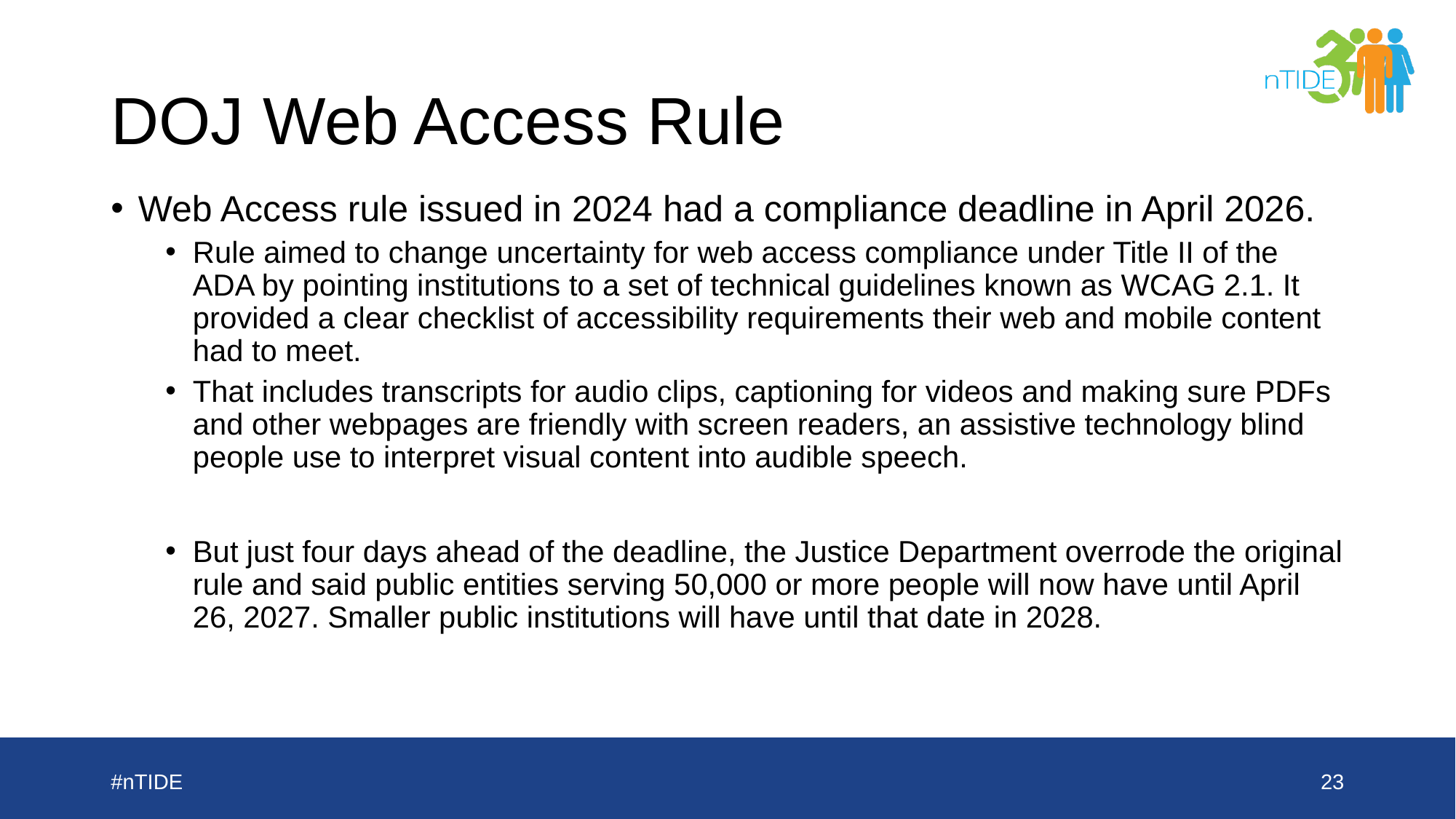

# DOJ Web Access Rule
Web Access rule issued in 2024 had a compliance deadline in April 2026.
Rule aimed to change uncertainty for web access compliance under Title II of the ADA by pointing institutions to a set of technical guidelines known as WCAG 2.1. It provided a clear checklist of accessibility requirements their web and mobile content had to meet.
That includes transcripts for audio clips, captioning for videos and making sure PDFs and other webpages are friendly with screen readers, an assistive technology blind people use to interpret visual content into audible speech.

But just four days ahead of the deadline, the Justice Department overrode the original rule and said public entities serving 50,000 or more people will now have until April 26, 2027. Smaller public institutions will have until that date in 2028.

#nTIDE
23